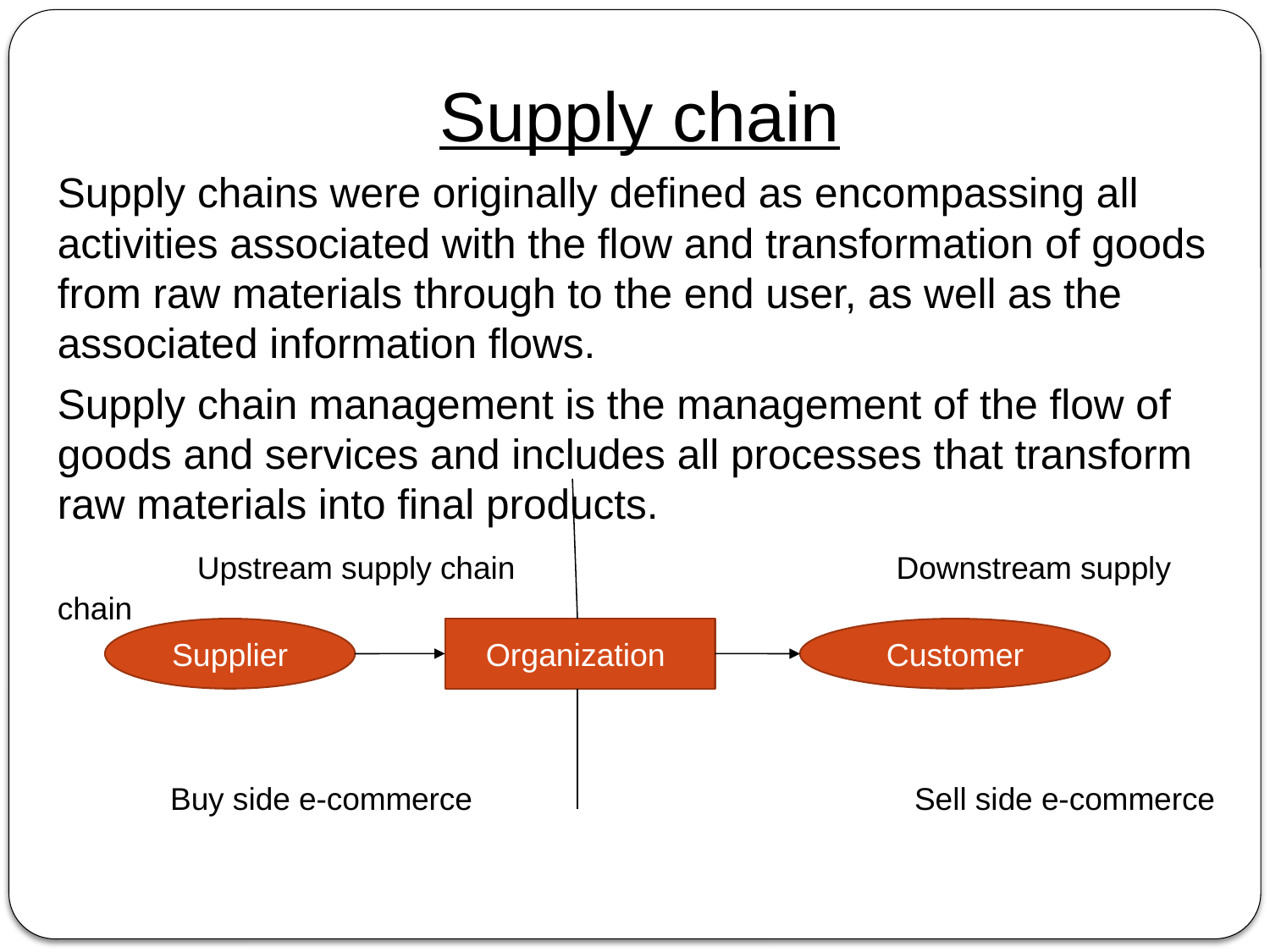

Supply chain
Supply chains were originally defined as encompassing all activities associated with the flow and transformation of goods from raw materials through to the end user, as well as the associated information flows.
Supply chain management is the management of the flow of goods and services and includes all processes that transform raw materials into final products.
            Upstream supply chain                                            Downstream supply chain

             Buy side e-commerce                                                   Sell side e-commerce
Supplier
Organization
Customer